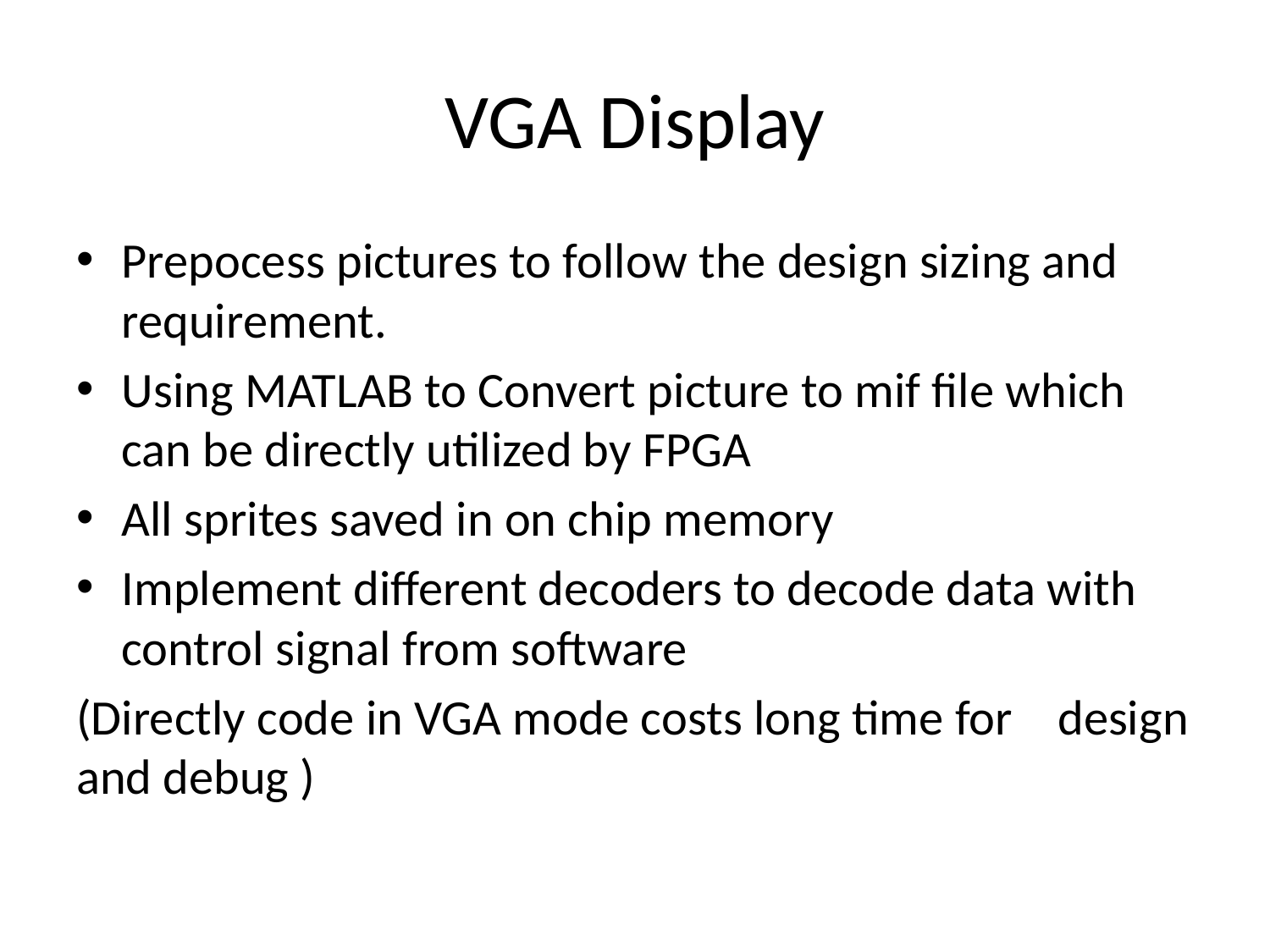

# VGA Display
Prepocess pictures to follow the design sizing and requirement.
Using MATLAB to Convert picture to mif file which can be directly utilized by FPGA
All sprites saved in on chip memory
Implement different decoders to decode data with control signal from software
(Directly code in VGA mode costs long time for    design and debug )